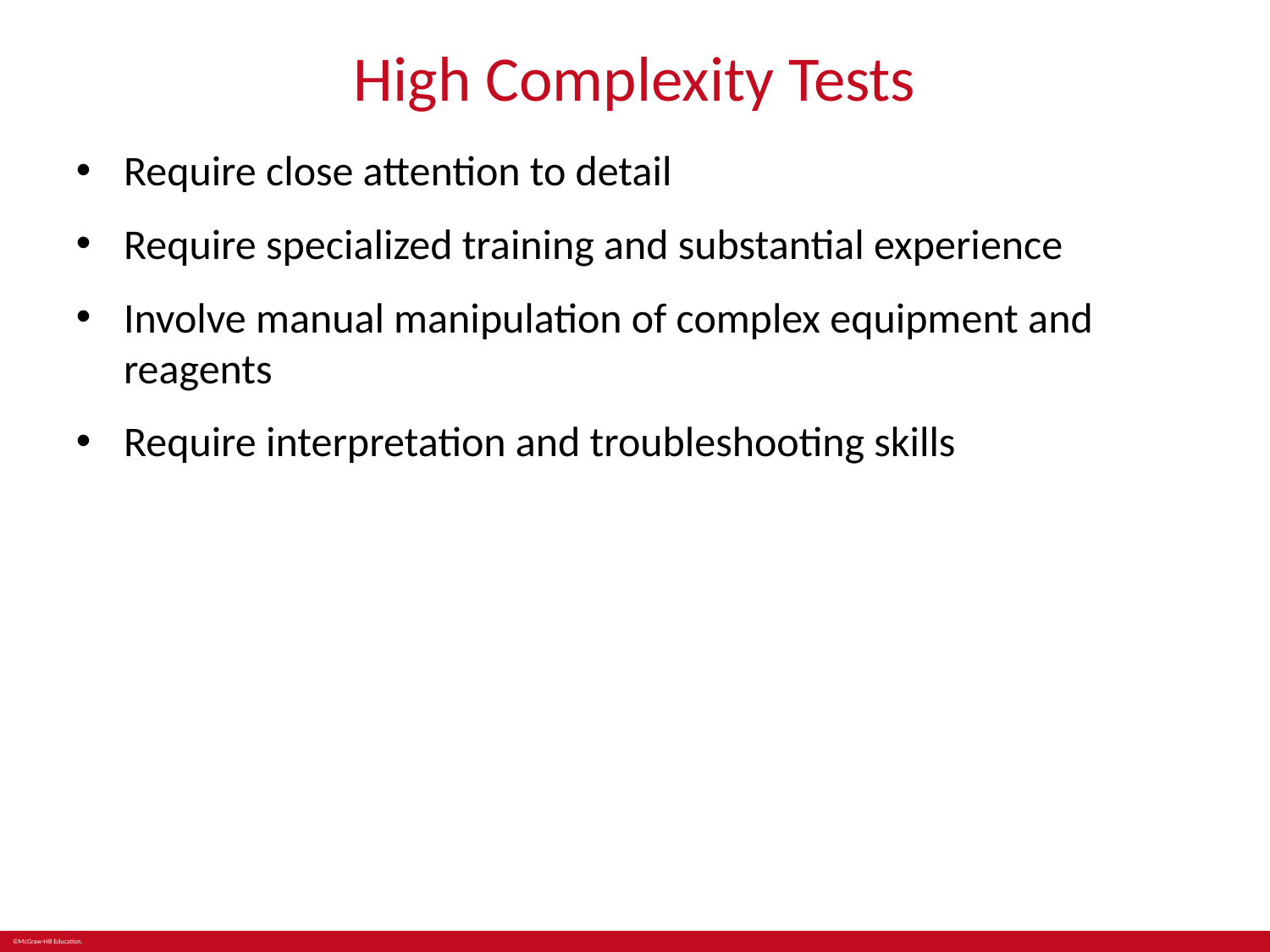

# High Complexity Tests
Require close attention to detail
Require specialized training and substantial experience
Involve manual manipulation of complex equipment and reagents
Require interpretation and troubleshooting skills